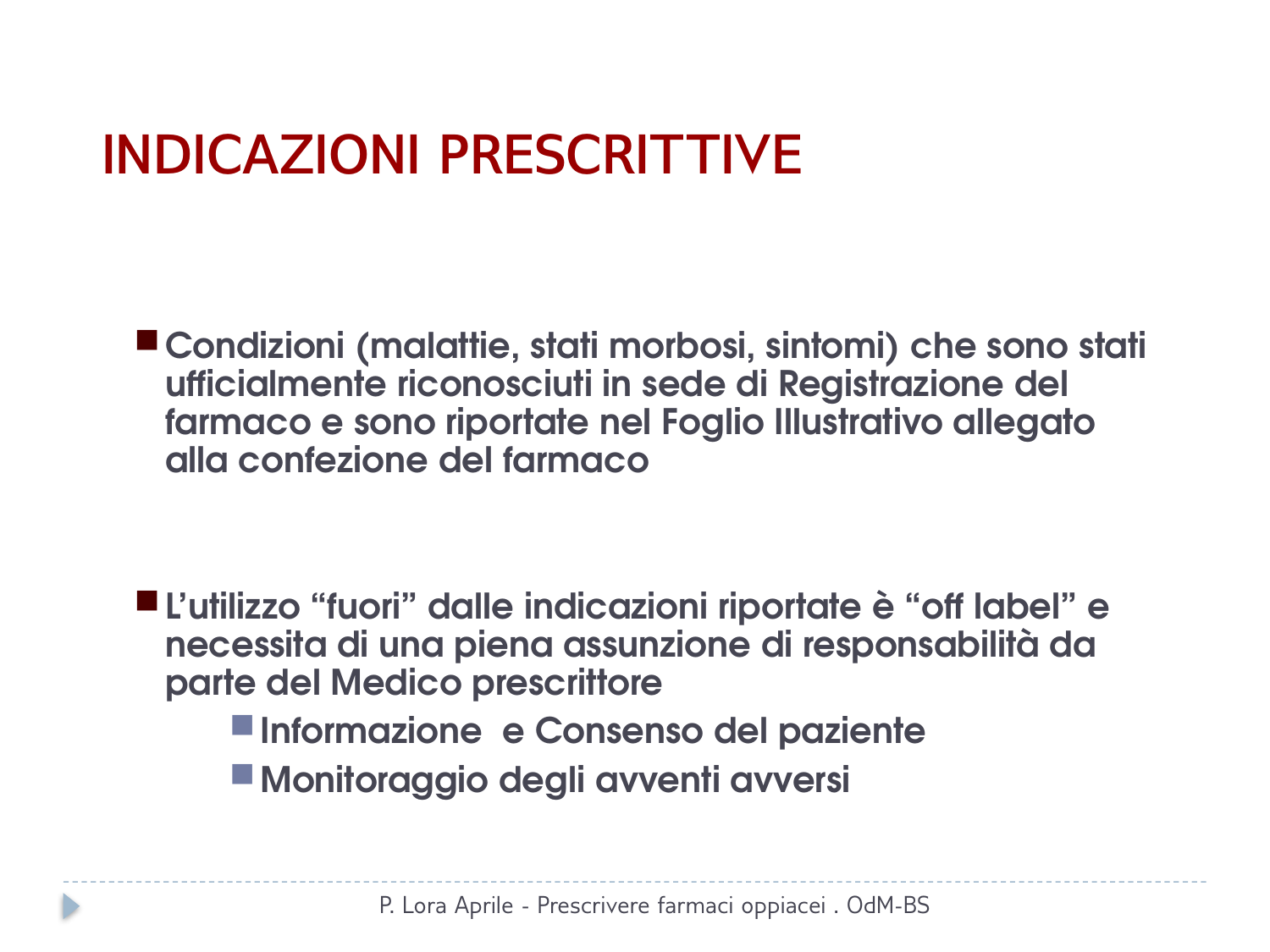

INDICAZIONI PRESCRITTIVE

Condizioni (malattie, stati morbosi, sintomi) che sono stati ufficialmente riconosciuti in sede di Registrazione del farmaco e sono riportate nel Foglio Illustrativo allegato alla confezione del farmaco

L’utilizzo “fuori” dalle indicazioni riportate è “off label” e necessita di una piena assunzione di responsabilità da parte del Medico prescrittore
Informazione  e Consenso del paziente
Monitoraggio degli avventi avversi
P. Lora Aprile - Prescrivere farmaci oppiacei . OdM-BS